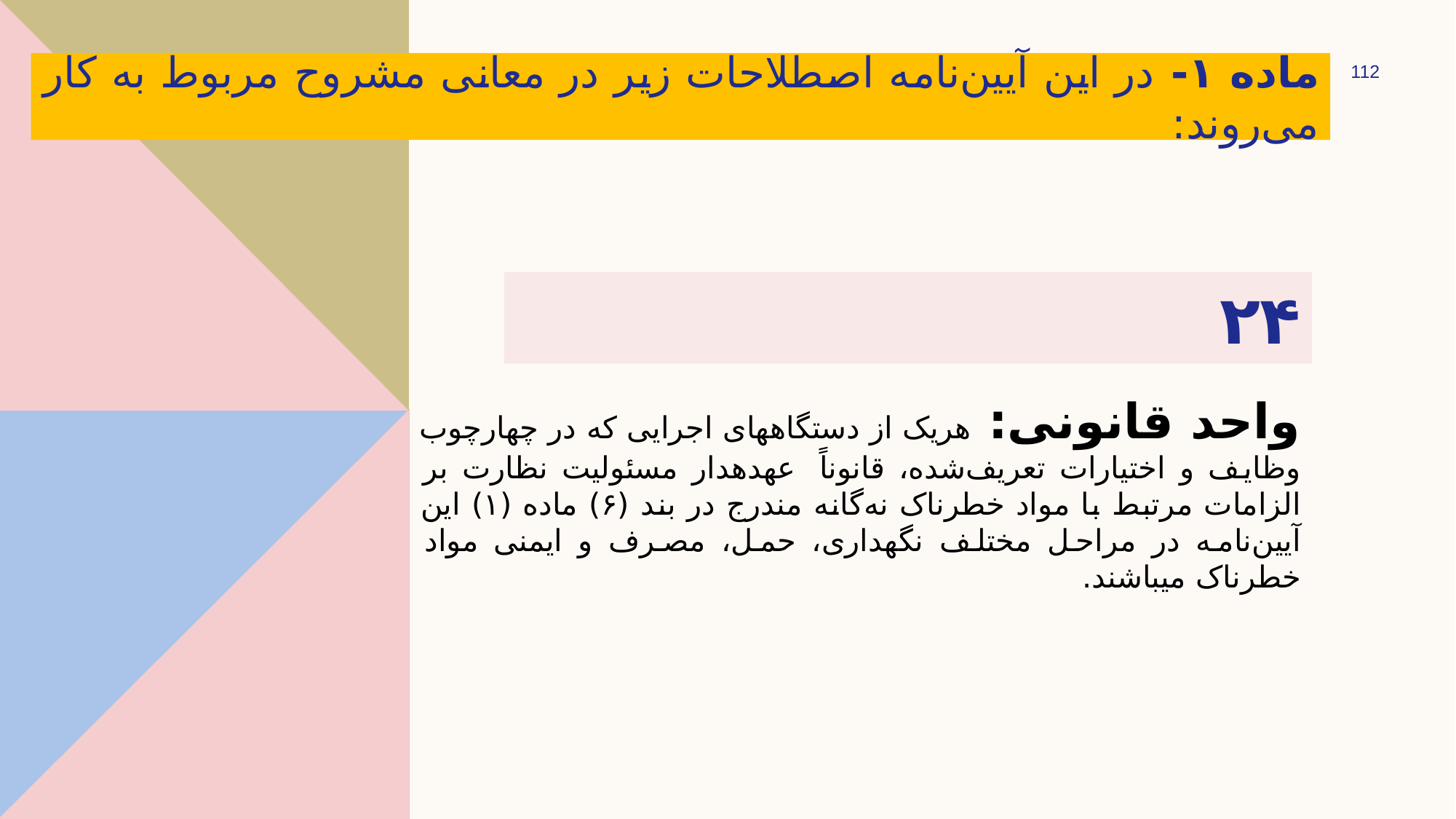

ماده ۱- در این آیین‌نامه اصطلاحات زیر در معانی مشروح مربوط به کار می‌روند:
112
# ۲۴
واحد قانونی: هریک از دستگاه­های اجرایی که در چهارچوب وظایف و اختیارات تعریف‌شده، قانوناً  عهده­دار مسئولیت نظارت ­بر الزامات مرتبط با مواد خطرناک نه‌گانه مندرج در بند (۶) ماده (۱) این آیین‌نامه در مراحل مختلف نگهداری، حمل، مصرف و ایمنی مواد خطرناک می­باشند.